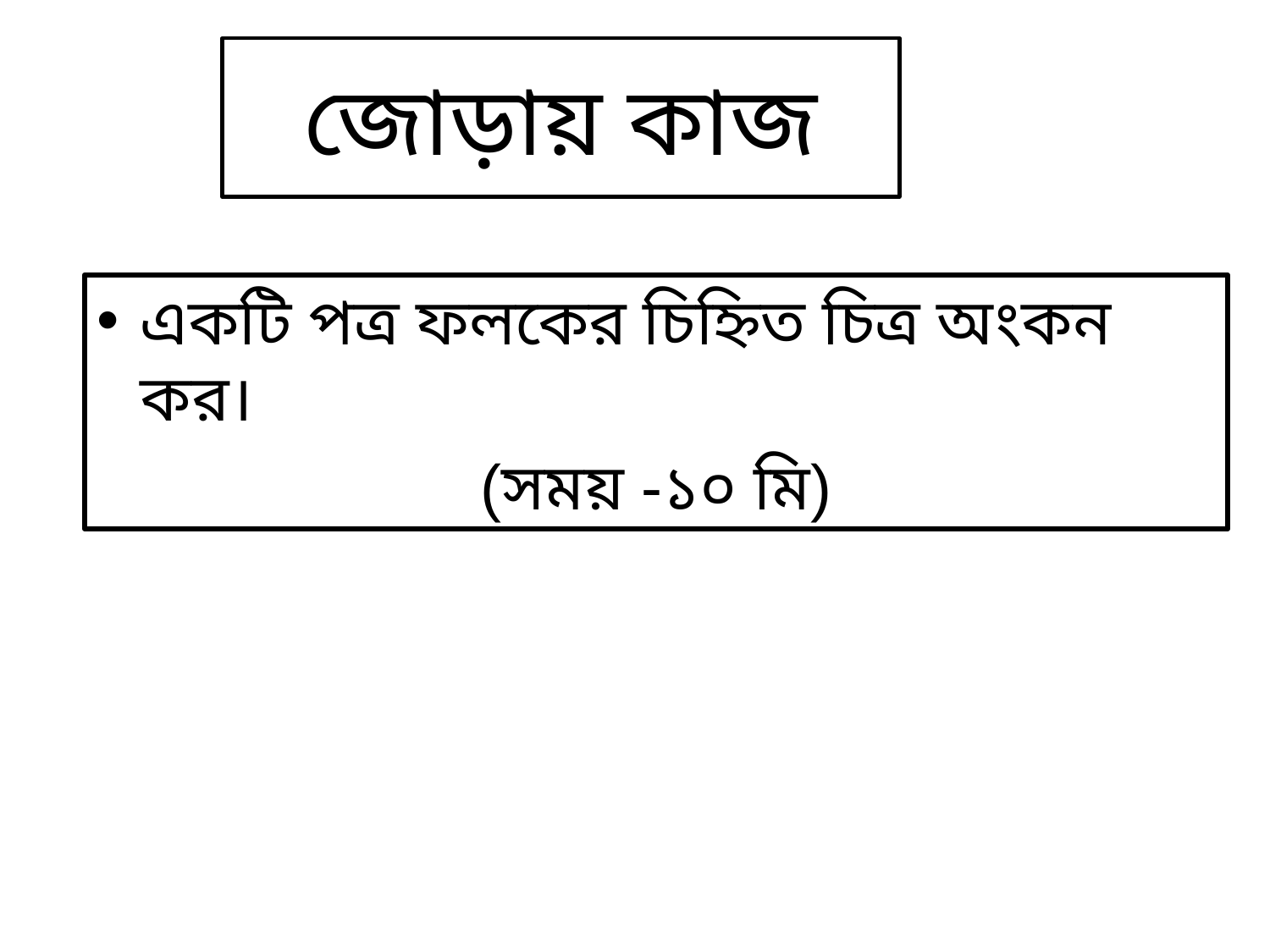

# জোড়ায় কাজ
একটি পত্র ফলকের চিহ্নিত চিত্র অংকন কর।
(সময় -১০ মি)